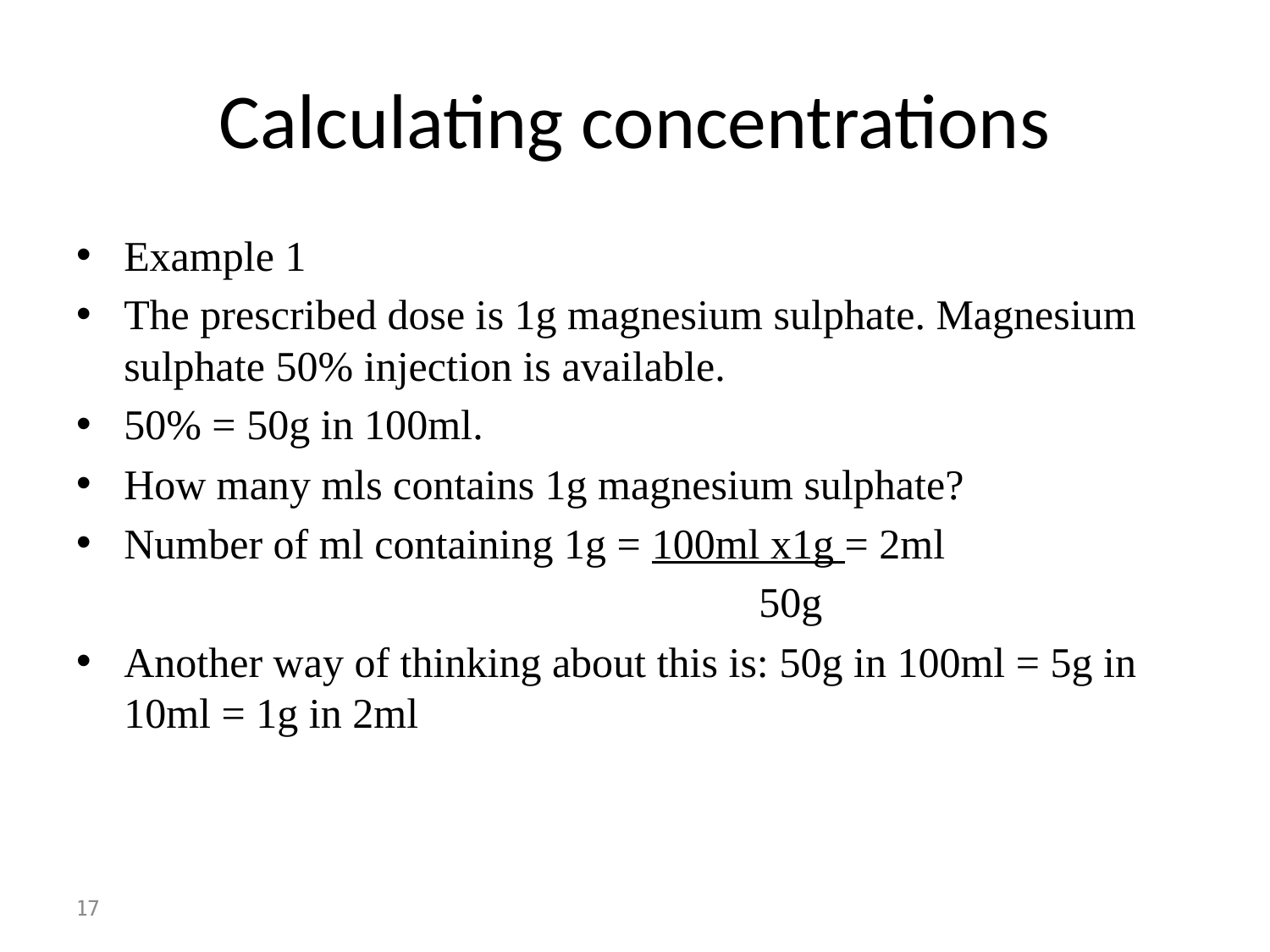

# Calculating concentrations
Example 1
The prescribed dose is 1g magnesium sulphate. Magnesium sulphate 50% injection is available.
50% = 50g in 100ml.
How many mls contains 1g magnesium sulphate?
Number of ml containing 1g = 100ml x1g = 2ml
						50g
Another way of thinking about this is: 50g in 100ml = 5g in 10ml = 1g in 2ml

17